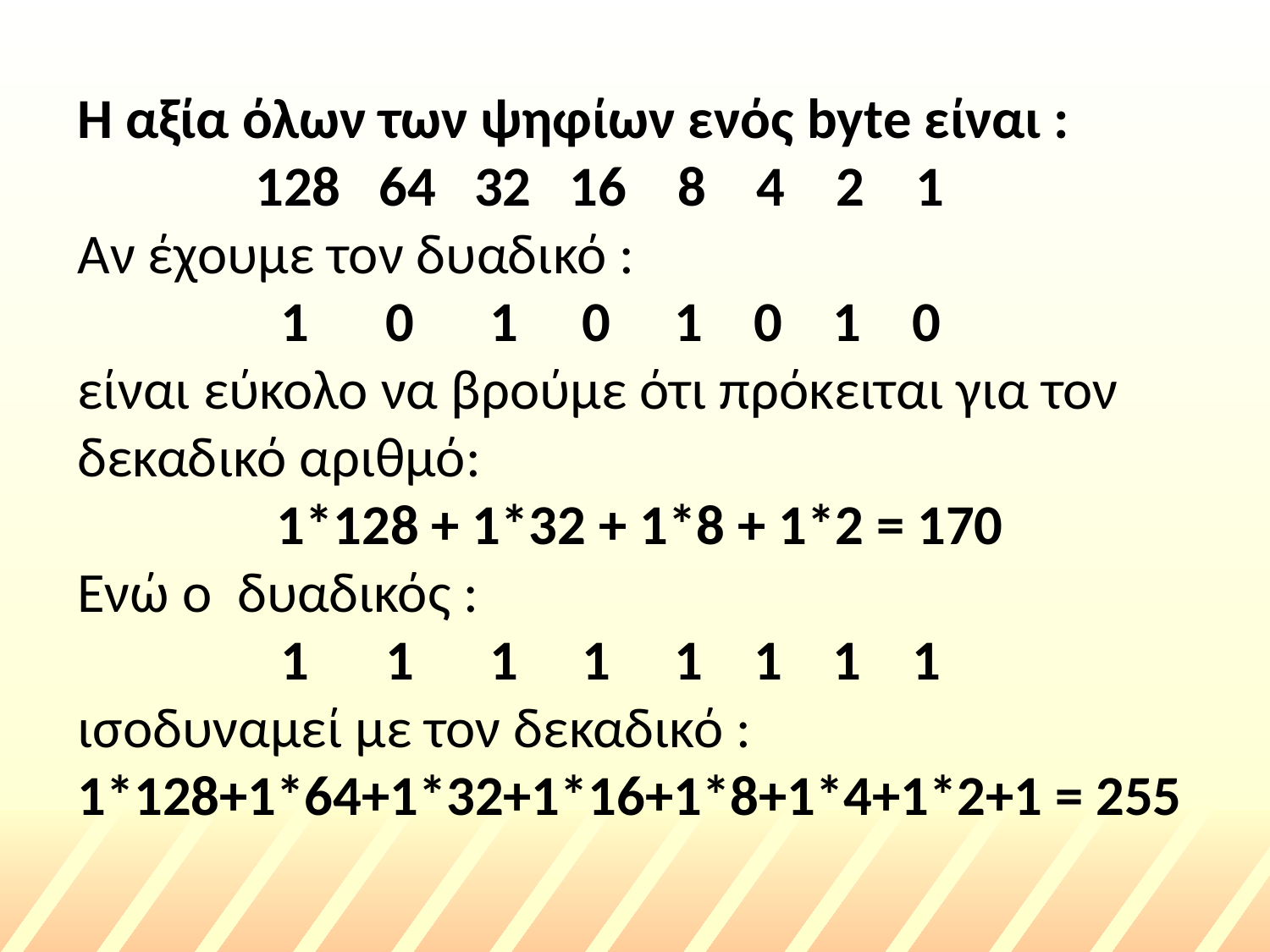

Η αξία όλων των ψηφίων ενός byte είναι :
              128   64   32   16    8    4    2    1
Αν έχουμε τον δυαδικό :
                1      0      1     0     1    0    1    0
είναι εύκολο να βρούμε ότι πρόκειται για τον δεκαδικό αριθμό:
1*128 + 1*32 + 1*8 + 1*2 = 170
Ενώ ο  δυαδικός :
                1      1      1     1     1    1    1    1  ισοδυναμεί με τον δεκαδικό :
1*128+1*64+1*32+1*16+1*8+1*4+1*2+1 = 255